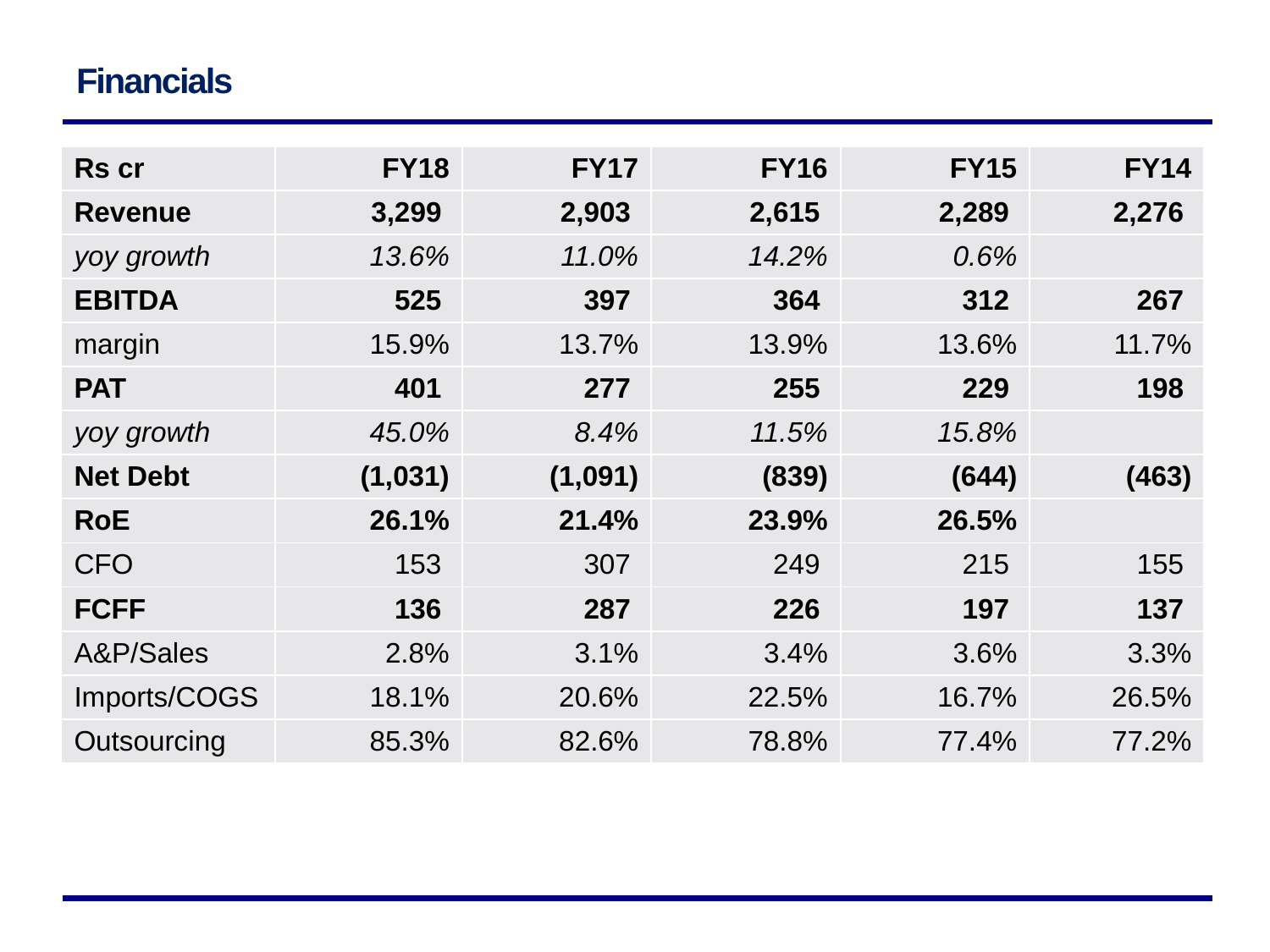

# Financials
| Rs cr | FY18 | FY17 | FY16 | FY15 | FY14 |
| --- | --- | --- | --- | --- | --- |
| Revenue | 3,299 | 2,903 | 2,615 | 2,289 | 2,276 |
| yoy growth | 13.6% | 11.0% | 14.2% | 0.6% |  |
| EBITDA | 525 | 397 | 364 | 312 | 267 |
| margin | 15.9% | 13.7% | 13.9% | 13.6% | 11.7% |
| PAT | 401 | 277 | 255 | 229 | 198 |
| yoy growth | 45.0% | 8.4% | 11.5% | 15.8% |  |
| Net Debt | (1,031) | (1,091) | (839) | (644) | (463) |
| RoE | 26.1% | 21.4% | 23.9% | 26.5% |  |
| CFO | 153 | 307 | 249 | 215 | 155 |
| FCFF | 136 | 287 | 226 | 197 | 137 |
| A&P/Sales | 2.8% | 3.1% | 3.4% | 3.6% | 3.3% |
| Imports/COGS | 18.1% | 20.6% | 22.5% | 16.7% | 26.5% |
| Outsourcing | 85.3% | 82.6% | 78.8% | 77.4% | 77.2% |